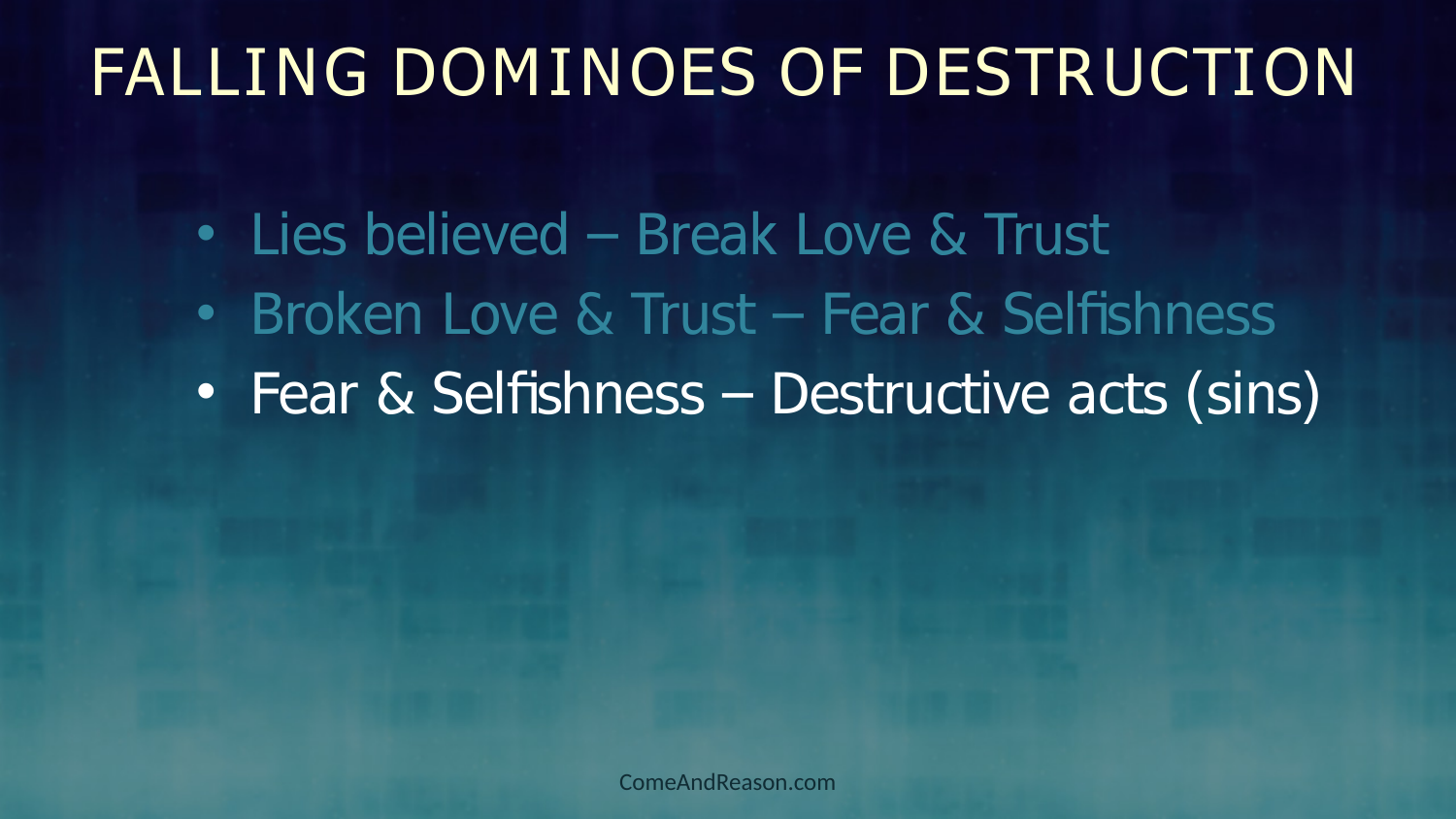

# Falling Dominoes of Destruction
Lies believed – Break Love & Trust
Broken Love & Trust – Fear & Selfishness
Fear & Selfishness – Destructive acts (sins)
ComeAndReason.com